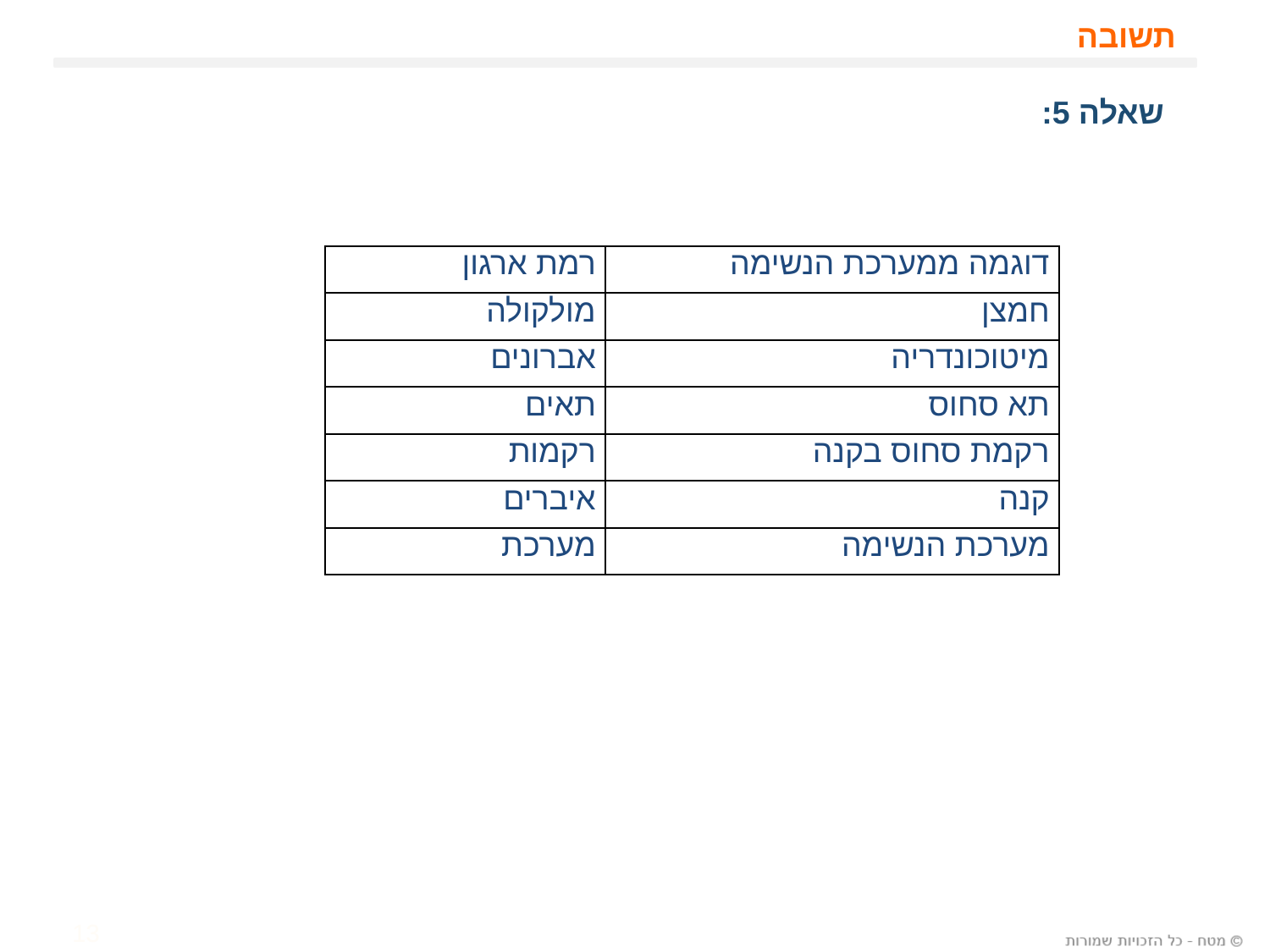

# תשובה

שאלה 5:
| רמת ארגון | דוגמה ממערכת הנשימה |
| --- | --- |
| מולקולה | חמצן |
| אברונים | מיטוכונדריה |
| תאים | תא סחוס |
| רקמות | רקמת סחוס בקנה |
| איברים | קנה |
| מערכת | מערכת הנשימה |

13